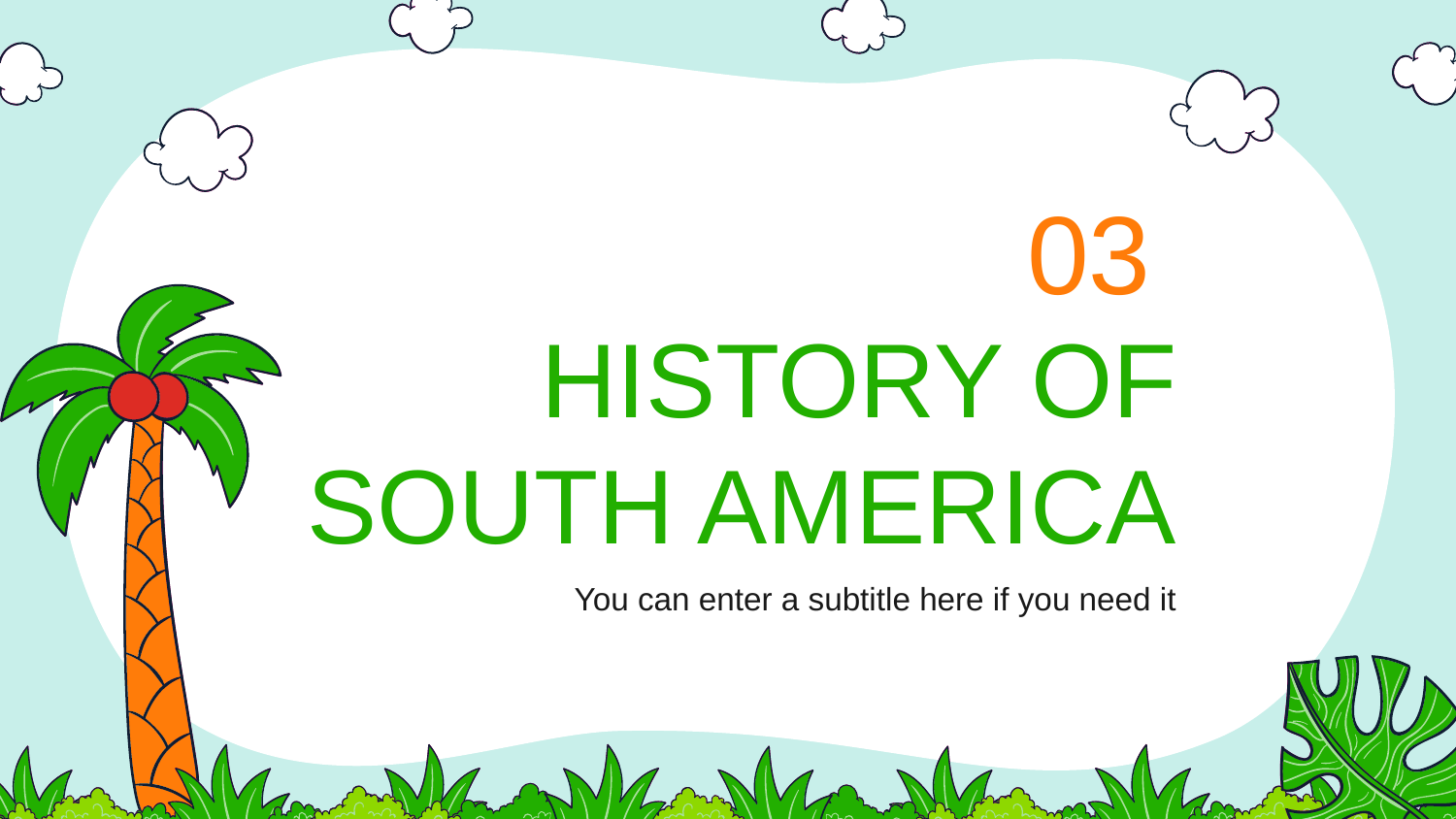

03
# HISTORY OF SOUTH AMERICA
You can enter a subtitle here if you need it